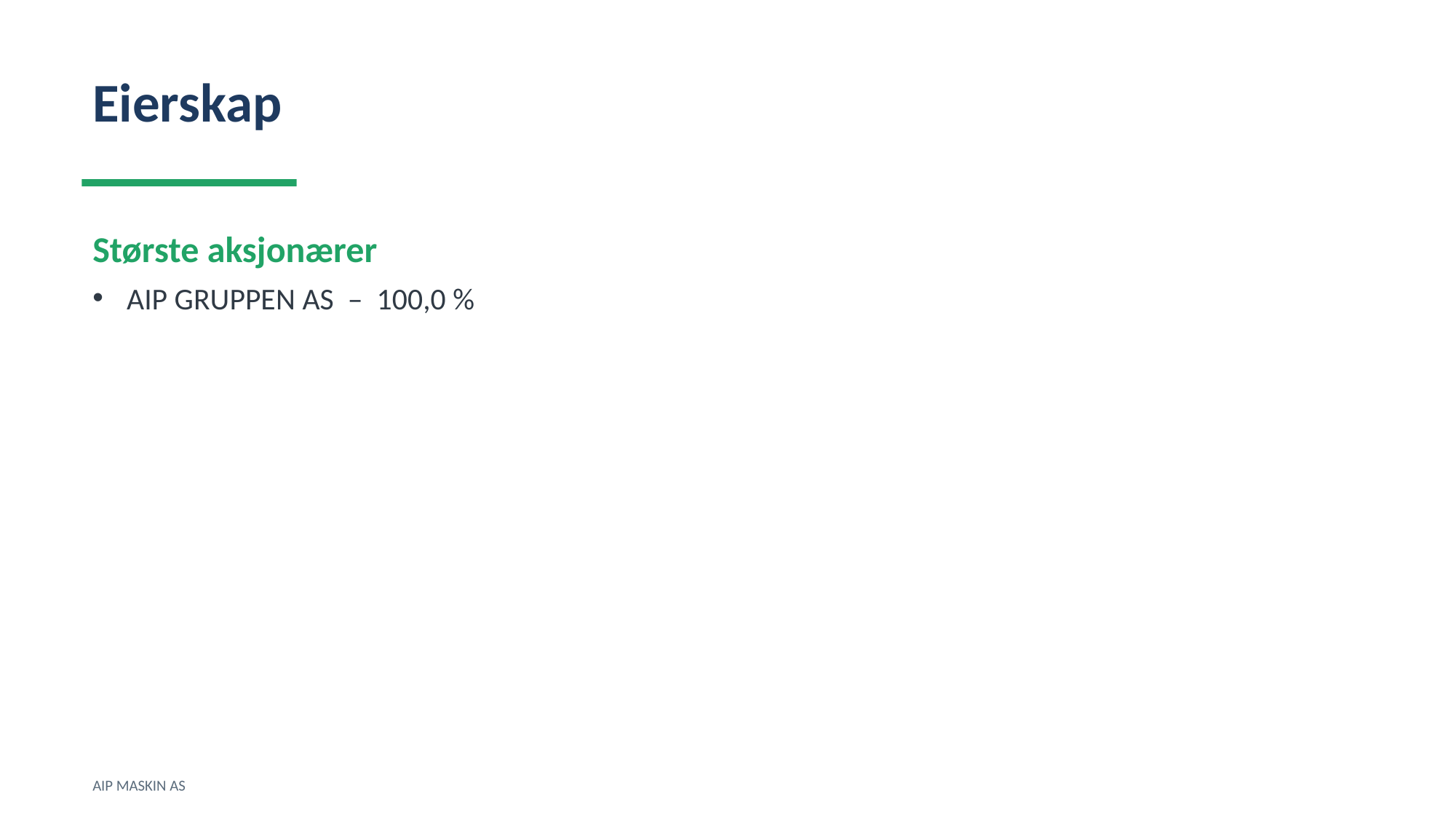

Eierskap

Største aksjonærer
AIP GRUPPEN AS  –  100,0 %
AIP MASKIN AS